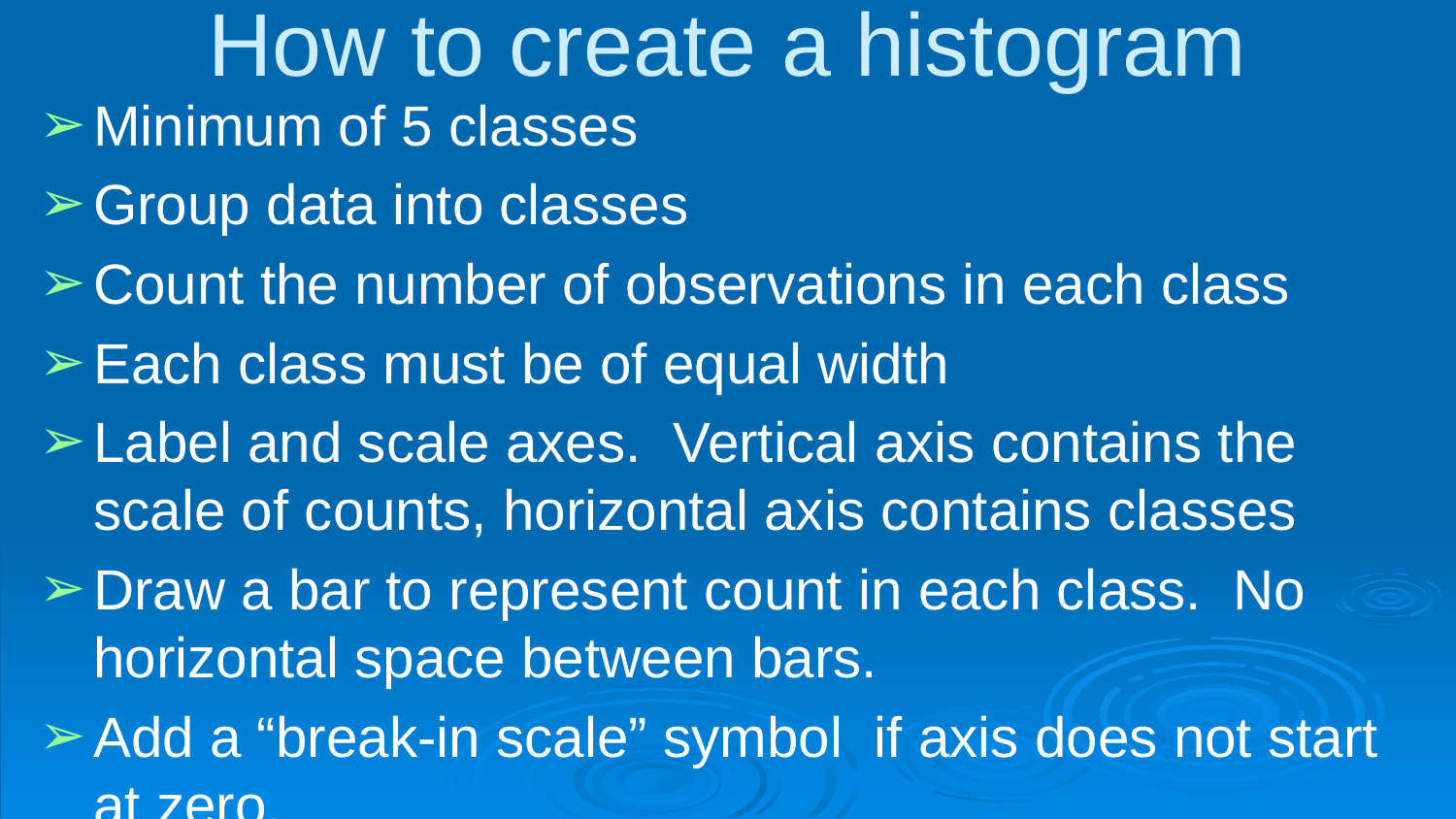

# How to create a histogram
Minimum of 5 classes
Group data into classes
Count the number of observations in each class
Each class must be of equal width
Label and scale axes.  Vertical axis contains the scale of counts, horizontal axis contains classes
Draw a bar to represent count in each class.  No horizontal space between bars.
Add a “break-in scale” symbol  if axis does not start at zero.